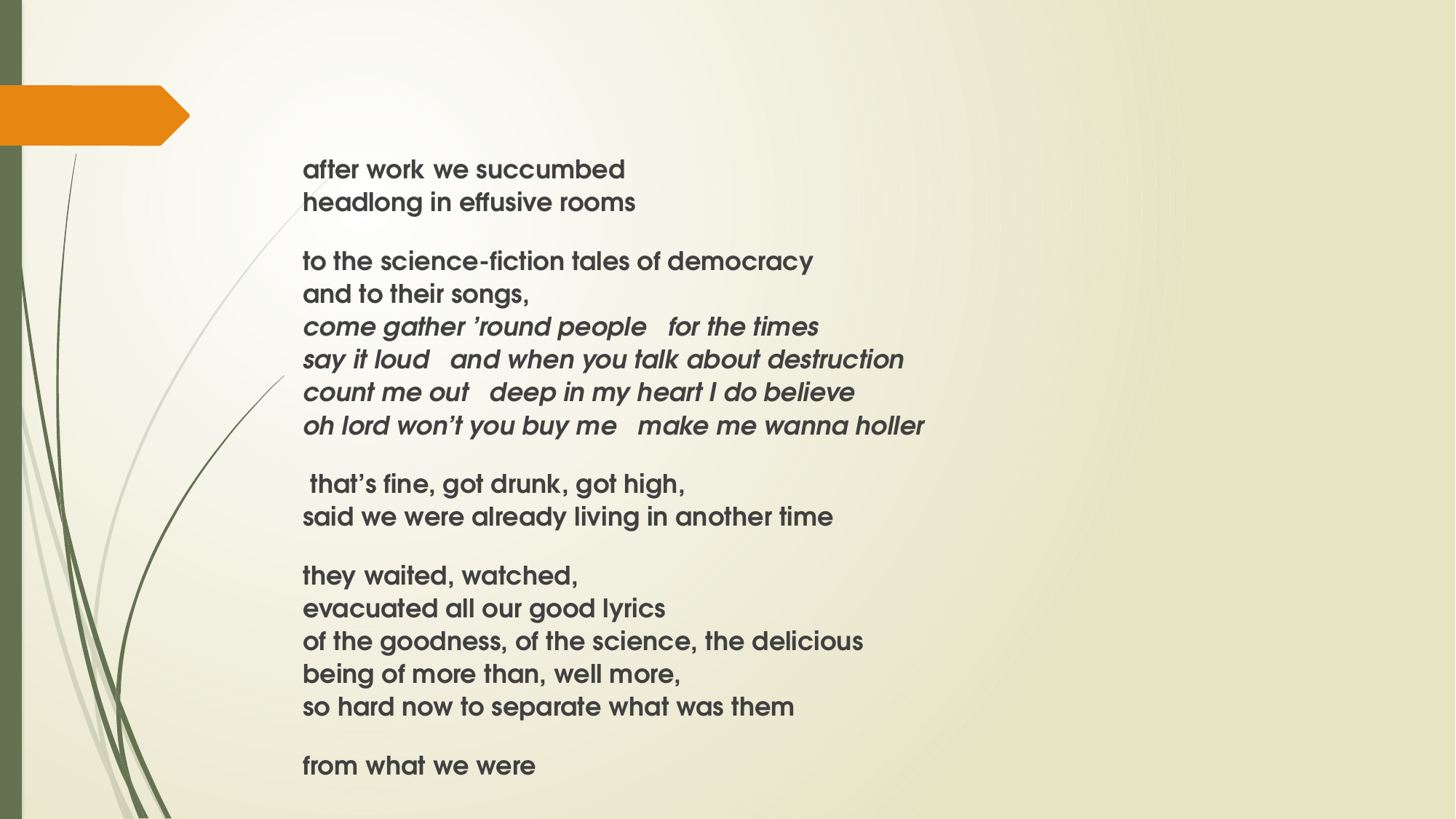

#
after work we succumbed
headlong in effusive rooms
to the science-fiction tales of democracy
and to their songs,
come gather ’round people   for the times
say it loud   and when you talk about destruction
count me out   deep in my heart I do believe
oh lord won’t you buy me   make me wanna holler
 that’s fine, got drunk, got high,
said we were already living in another time
they waited, watched,
evacuated all our good lyrics
of the goodness, of the science, the delicious
being of more than, well more,
so hard now to separate what was them
from what we were